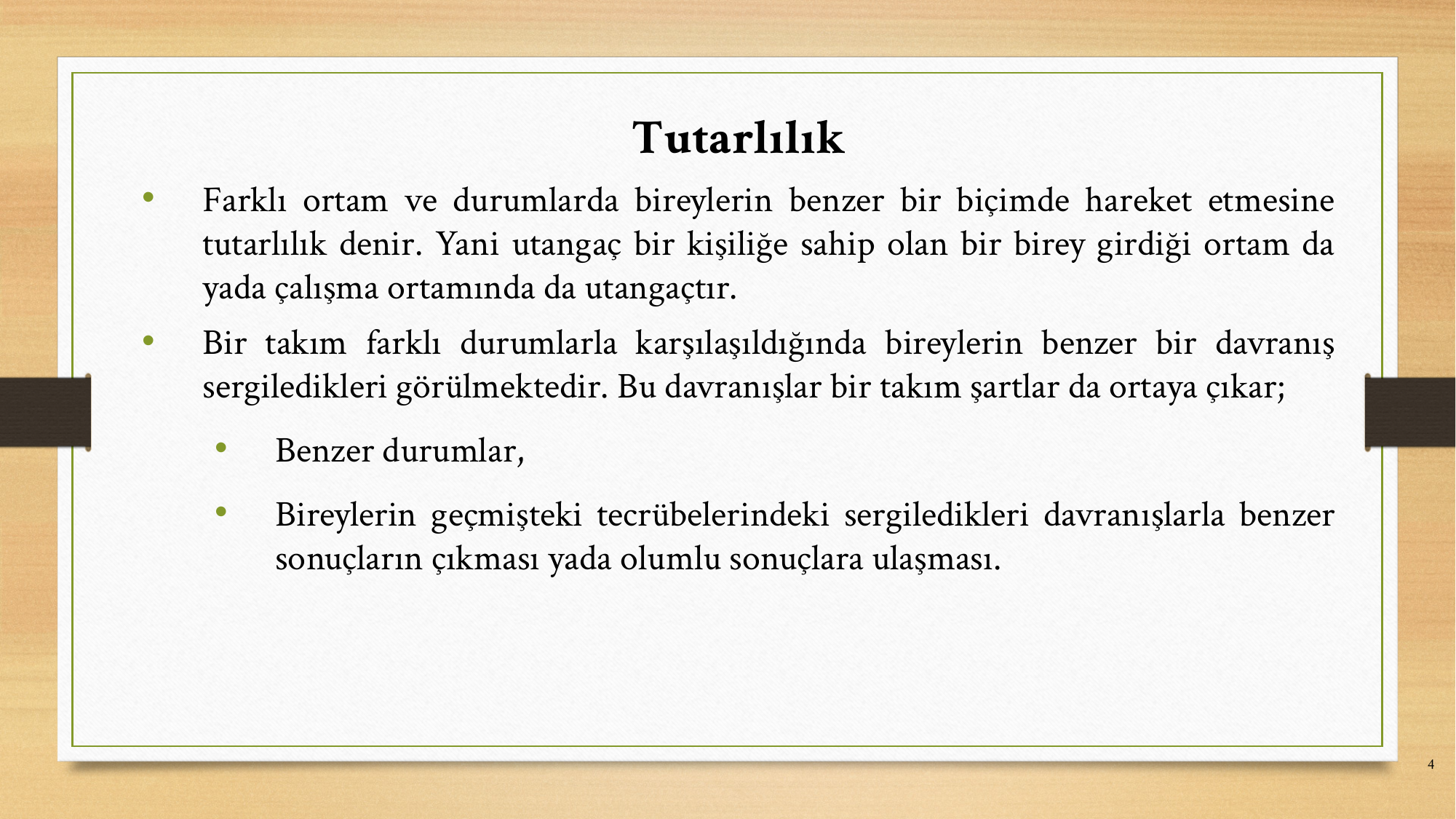

Tutarlılık
Farklı ortam ve durumlarda bireylerin benzer bir biçimde hareket etmesine tutarlılık denir. Yani utangaç bir kişiliğe sahip olan bir birey girdiği ortam da yada çalışma ortamında da utangaçtır.
Bir takım farklı durumlarla karşılaşıldığında bireylerin benzer bir davranış sergiledikleri görülmektedir. Bu davranışlar bir takım şartlar da ortaya çıkar;
Benzer durumlar,
Bireylerin geçmişteki tecrübelerindeki sergiledikleri davranışlarla benzer sonuçların çıkması yada olumlu sonuçlara ulaşması.
4